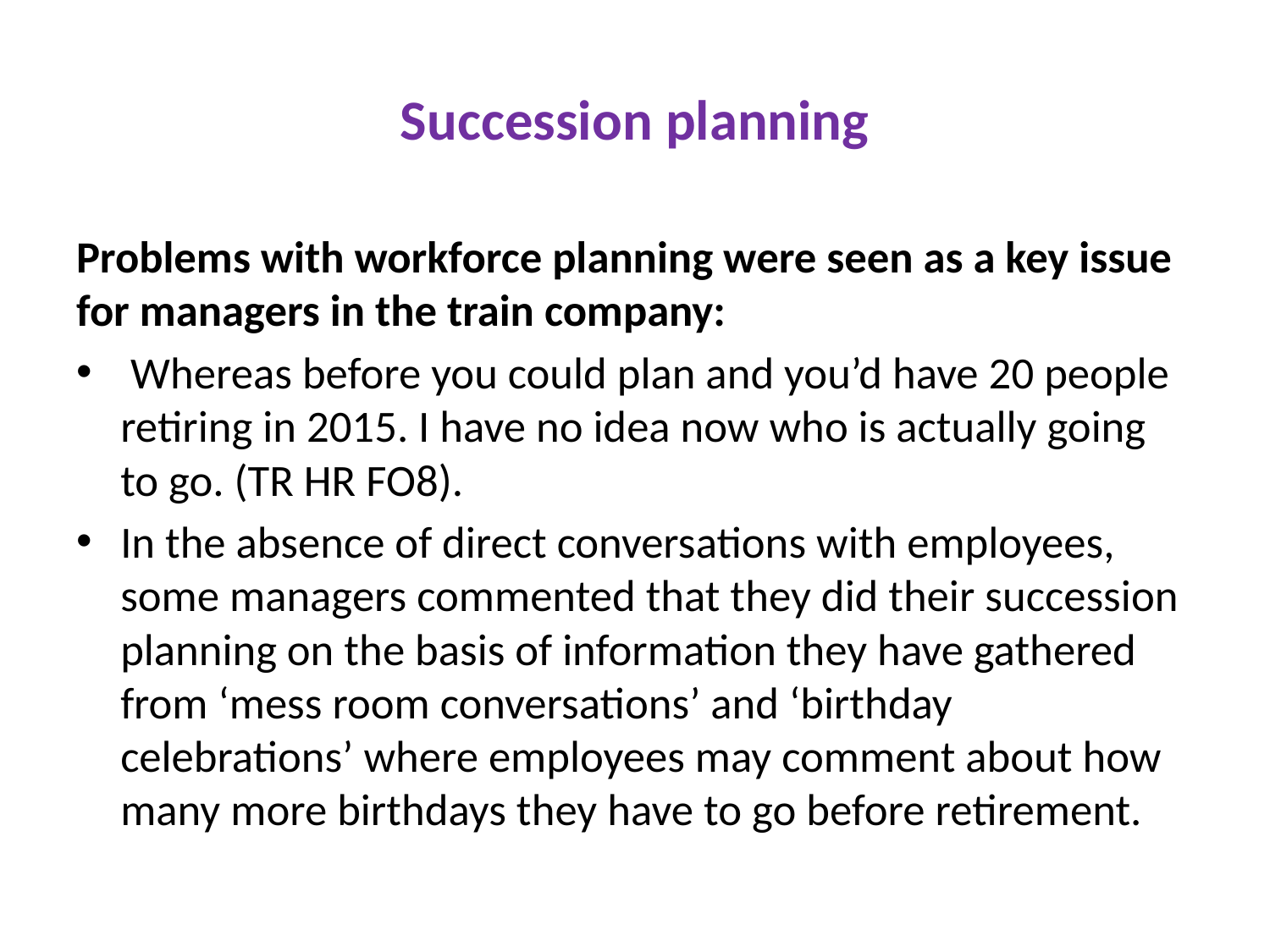

# Succession planning
Problems with workforce planning were seen as a key issue for managers in the train company:
 Whereas before you could plan and you’d have 20 people retiring in 2015. I have no idea now who is actually going to go. (TR HR FO8).
In the absence of direct conversations with employees, some managers commented that they did their succession planning on the basis of information they have gathered from ‘mess room conversations’ and ‘birthday celebrations’ where employees may comment about how many more birthdays they have to go before retirement.